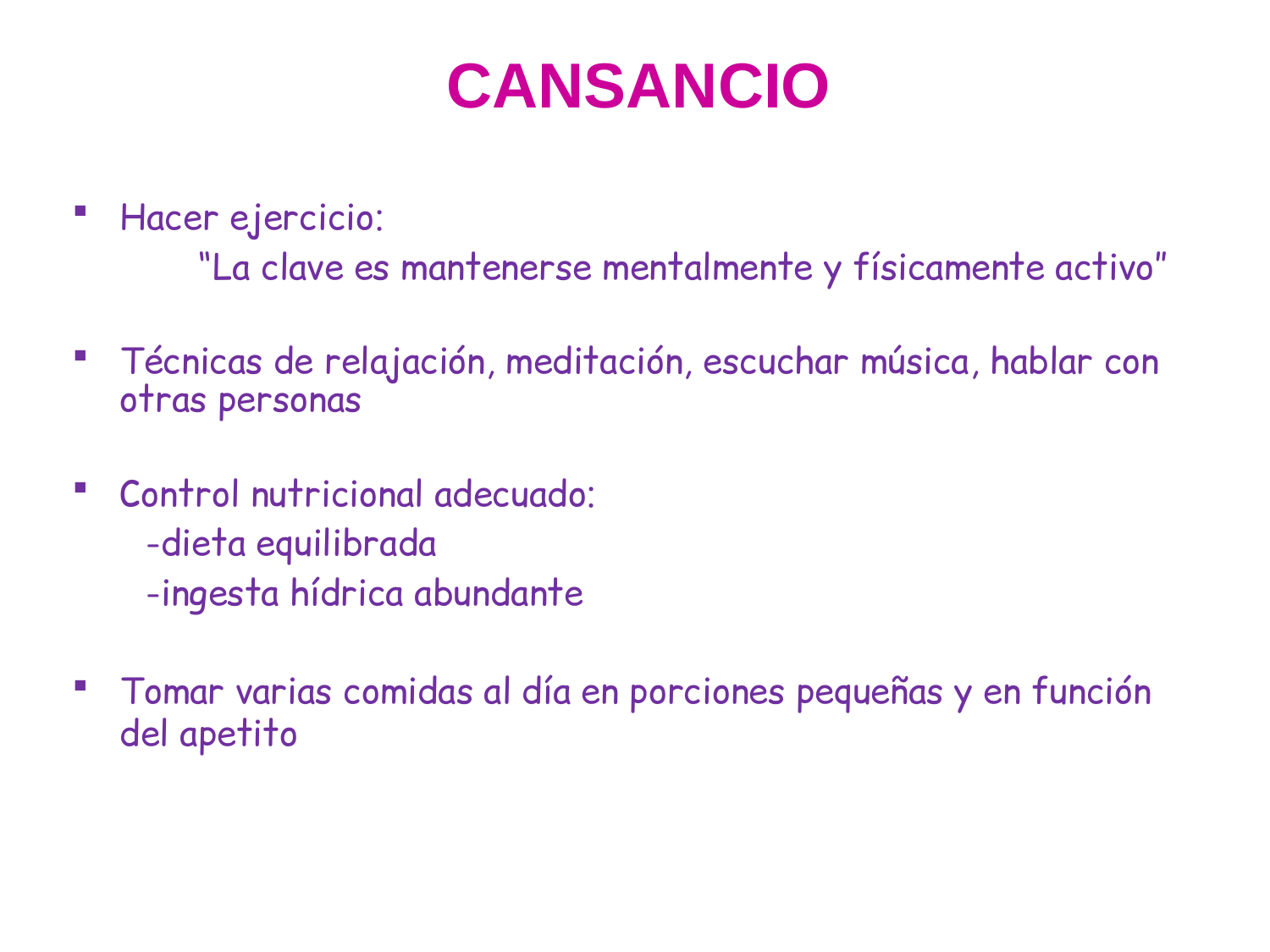

# CANSANCIO
Hacer ejercicio:
            “La clave es mantenerse mentalmente y físicamente activo”

Técnicas de relajación, meditación, escuchar música, hablar con otras personas

Control nutricional adecuado:
       -dieta equilibrada
       -ingesta hídrica abundante

Tomar varias comidas al día en porciones pequeñas y en función del apetito